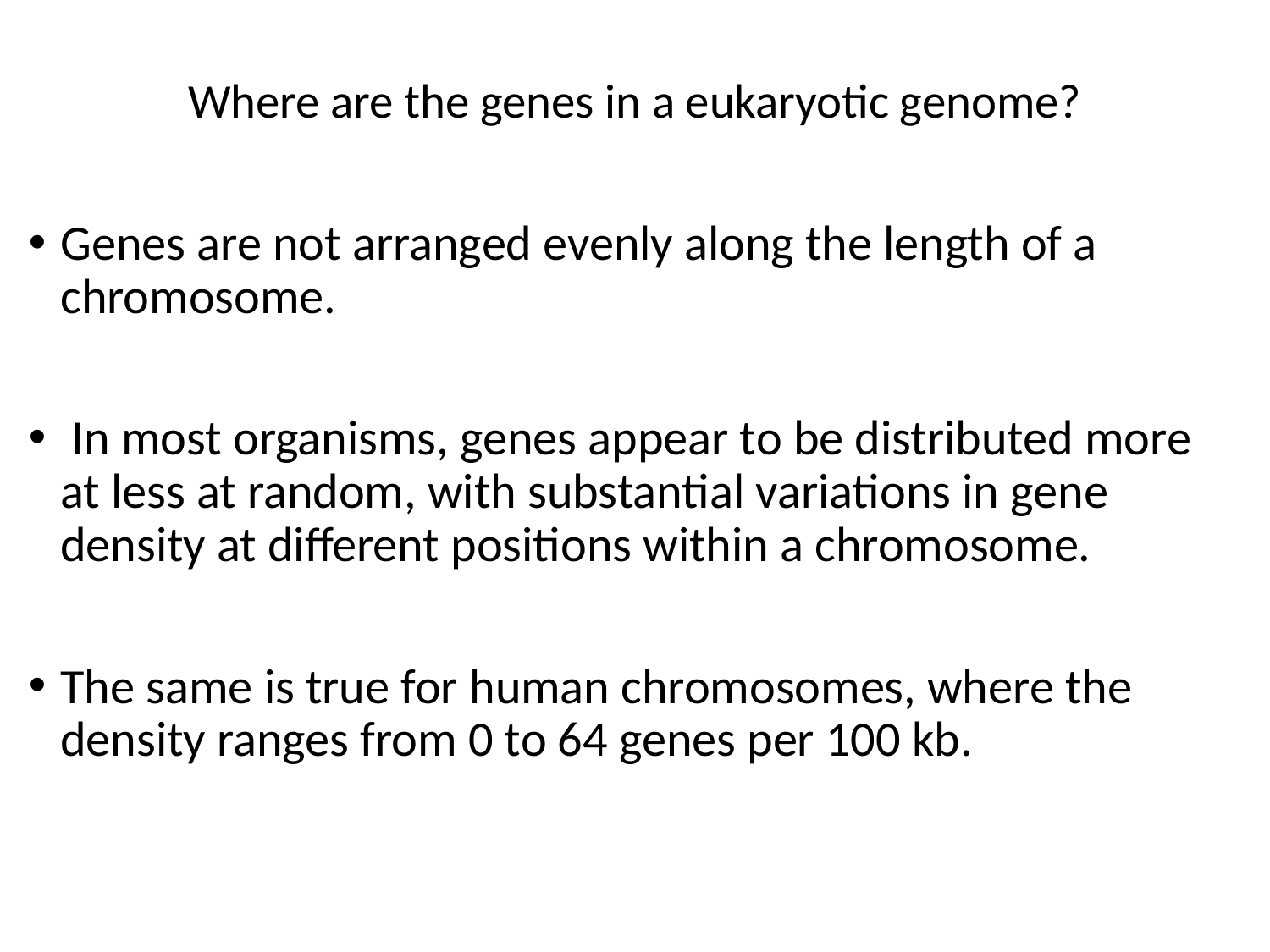

# Where are the genes in a eukaryotic genome?
Genes are not arranged evenly along the length of a chromosome.

 In most organisms, genes appear to be distributed more at less at random, with substantial variations in gene density at different positions within a chromosome.

The same is true for human chromosomes, where the density ranges from 0 to 64 genes per 100 kb.